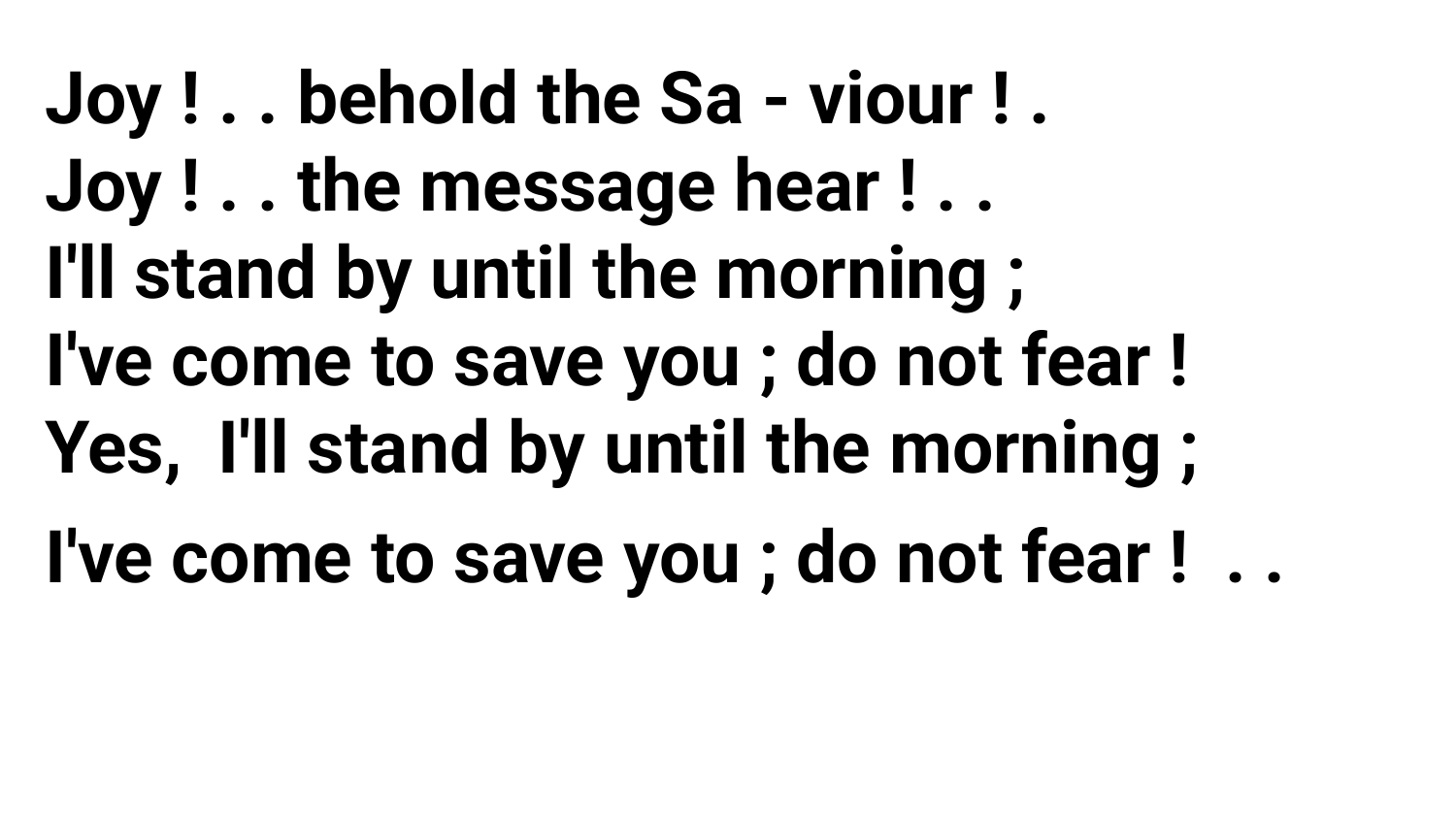

Joy ! . . behold the Sa - viour ! .
Joy ! . . the message hear ! . .
I'll stand by until the morning ;
I've come to save you ; do not fear !
Yes,  I'll stand by until the morning ;
I've come to save you ; do not fear !  . .